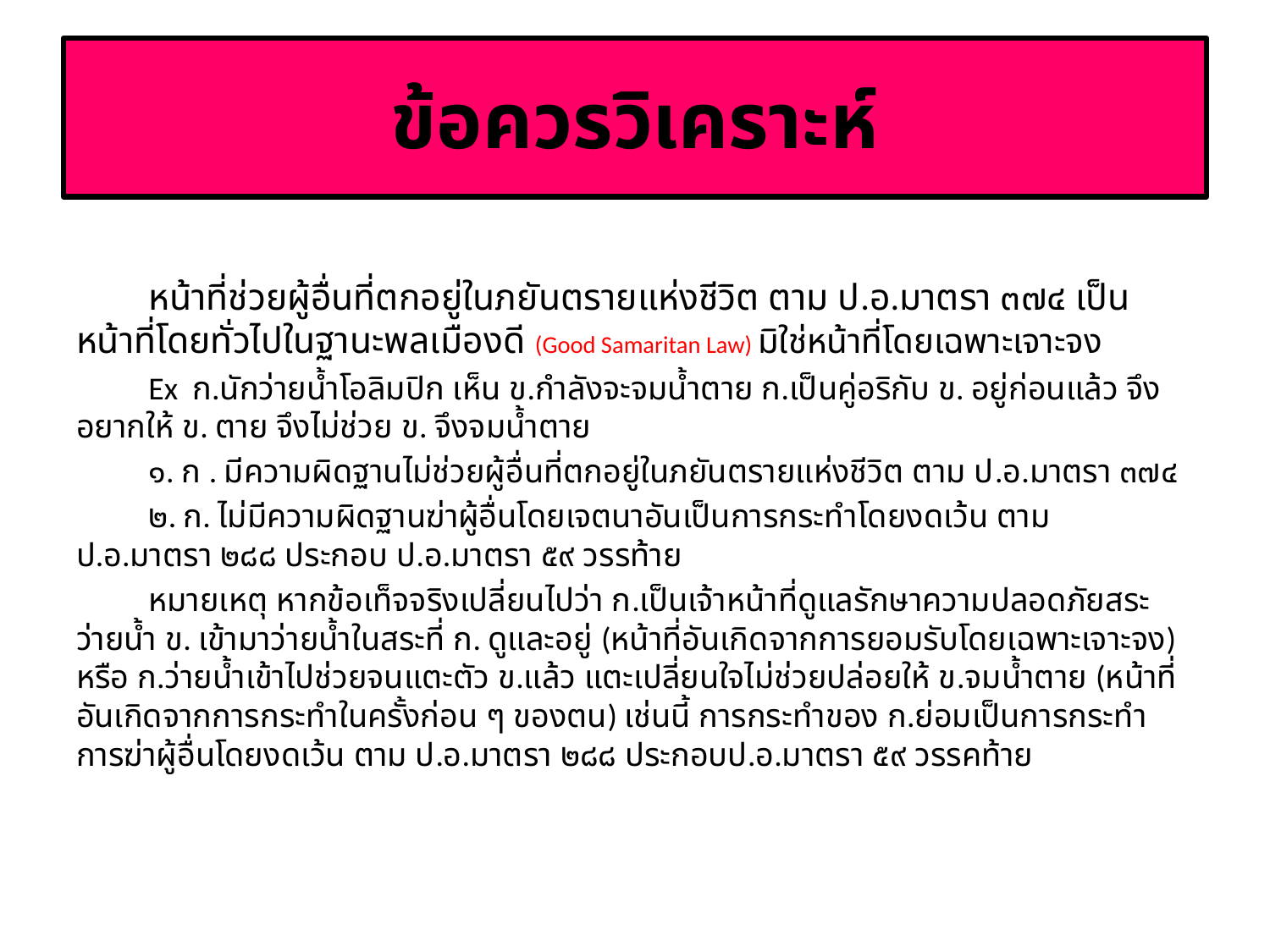

# ข้อควรวิเคราะห์

	หน้าที่ช่วยผู้อื่นที่ตกอยู่ในภยันตรายแห่งชีวิต ตาม ป.อ.มาตรา ๓๗๔ เป็นหน้าที่โดยทั่วไปในฐานะพลเมืองดี (Good Samaritan Law) มิใช่หน้าที่โดยเฉพาะเจาะจง
	Ex  ก.นักว่ายน้ำโอลิมปิก เห็น ข.กำลังจะจมน้ำตาย ก.เป็นคู่อริกับ ข. อยู่ก่อนแล้ว จึงอยากให้ ข. ตาย จึงไม่ช่วย ข. จึงจมน้ำตาย
	๑. ก . มีความผิดฐานไม่ช่วยผู้อื่นที่ตกอยู่ในภยันตรายแห่งชีวิต ตาม ป.อ.มาตรา ๓๗๔
	๒. ก. ไม่มีความผิดฐานฆ่าผู้อื่นโดยเจตนาอันเป็นการกระทำโดยงดเว้น ตาม ป.อ.มาตรา ๒๘๘ ประกอบ ป.อ.มาตรา ๕๙ วรรท้าย
	หมายเหตุ หากข้อเท็จจริงเปลี่ยนไปว่า ก.เป็นเจ้าหน้าที่ดูแลรักษาความปลอดภัยสระว่ายน้ำ ข. เข้ามาว่ายน้ำในสระที่ ก. ดูและอยู่ (หน้าที่อันเกิดจากการยอมรับโดยเฉพาะเจาะจง) หรือ ก.ว่ายน้ำเข้าไปช่วยจนแตะตัว ข.แล้ว แตะเปลี่ยนใจไม่ช่วยปล่อยให้ ข.จมน้ำตาย (หน้าที่อันเกิดจากการกระทำในครั้งก่อน ๆ ของตน) เช่นนี้ การกระทำของ ก.ย่อมเป็นการกระทำการฆ่าผู้อื่นโดยงดเว้น ตาม ป.อ.มาตรา ๒๘๘ ประกอบป.อ.มาตรา ๕๙ วรรคท้าย